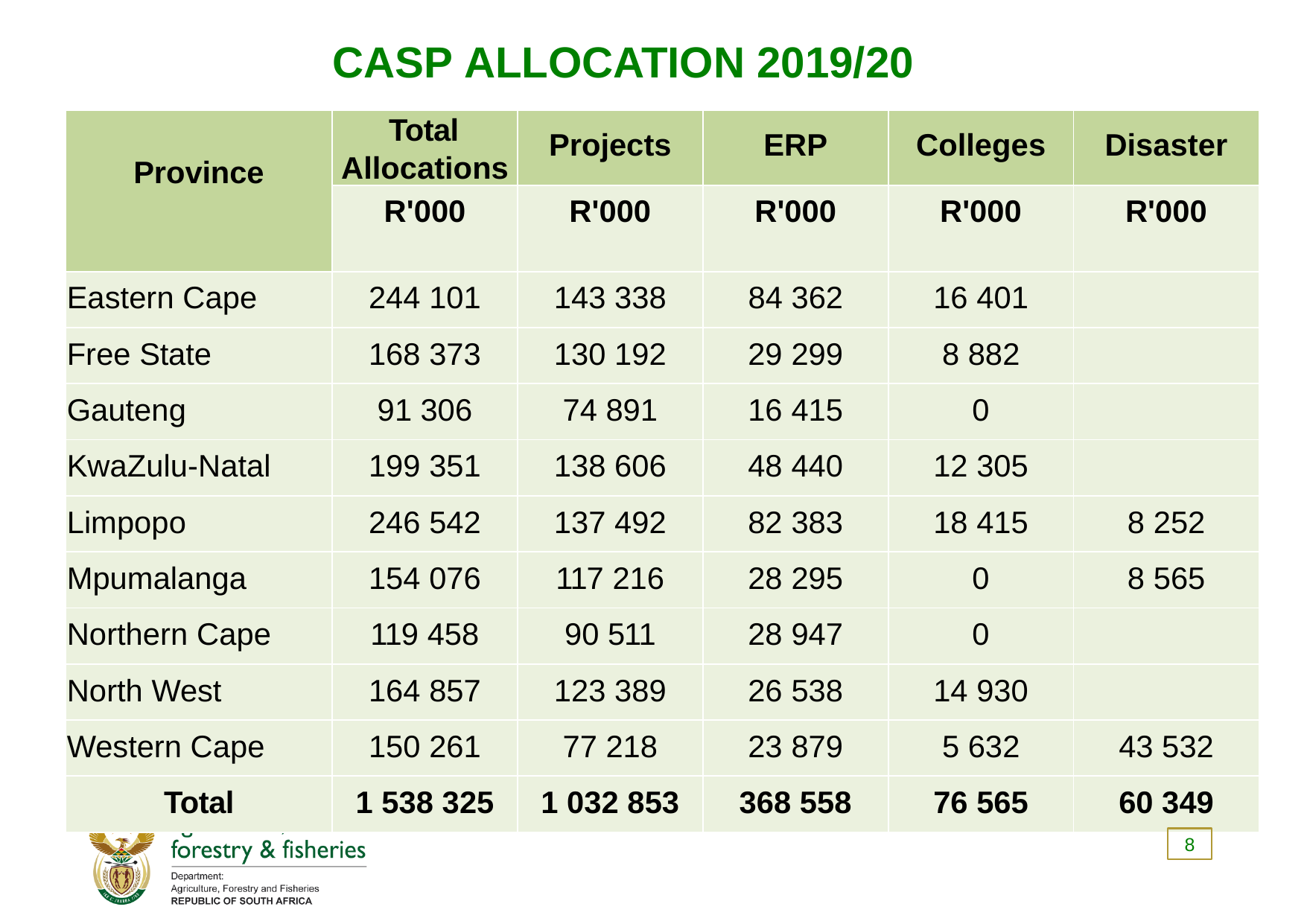

# CASP ALLOCATION 2019/20
| Province | Total Allocations | Projects | ERP | Colleges | Disaster |
| --- | --- | --- | --- | --- | --- |
|  | R'000 | R'000 | R'000 | R'000 | R'000 |
| Eastern Cape | 244 101 | 143 338 | 84 362 | 16 401 |  |
| Free State | 168 373 | 130 192 | 29 299 | 8 882 |  |
| Gauteng | 91 306 | 74 891 | 16 415 | 0 |  |
| KwaZulu-Natal | 199 351 | 138 606 | 48 440 | 12 305 |  |
| Limpopo | 246 542 | 137 492 | 82 383 | 18 415 | 8 252 |
| Mpumalanga | 154 076 | 117 216 | 28 295 | 0 | 8 565 |
| Northern Cape | 119 458 | 90 511 | 28 947 | 0 |  |
| North West | 164 857 | 123 389 | 26 538 | 14 930 |  |
| Western Cape | 150 261 | 77 218 | 23 879 | 5 632 | 43 532 |
| Total | 1 538 325 | 1 032 853 | 368 558 | 76 565 | 60 349 |
8